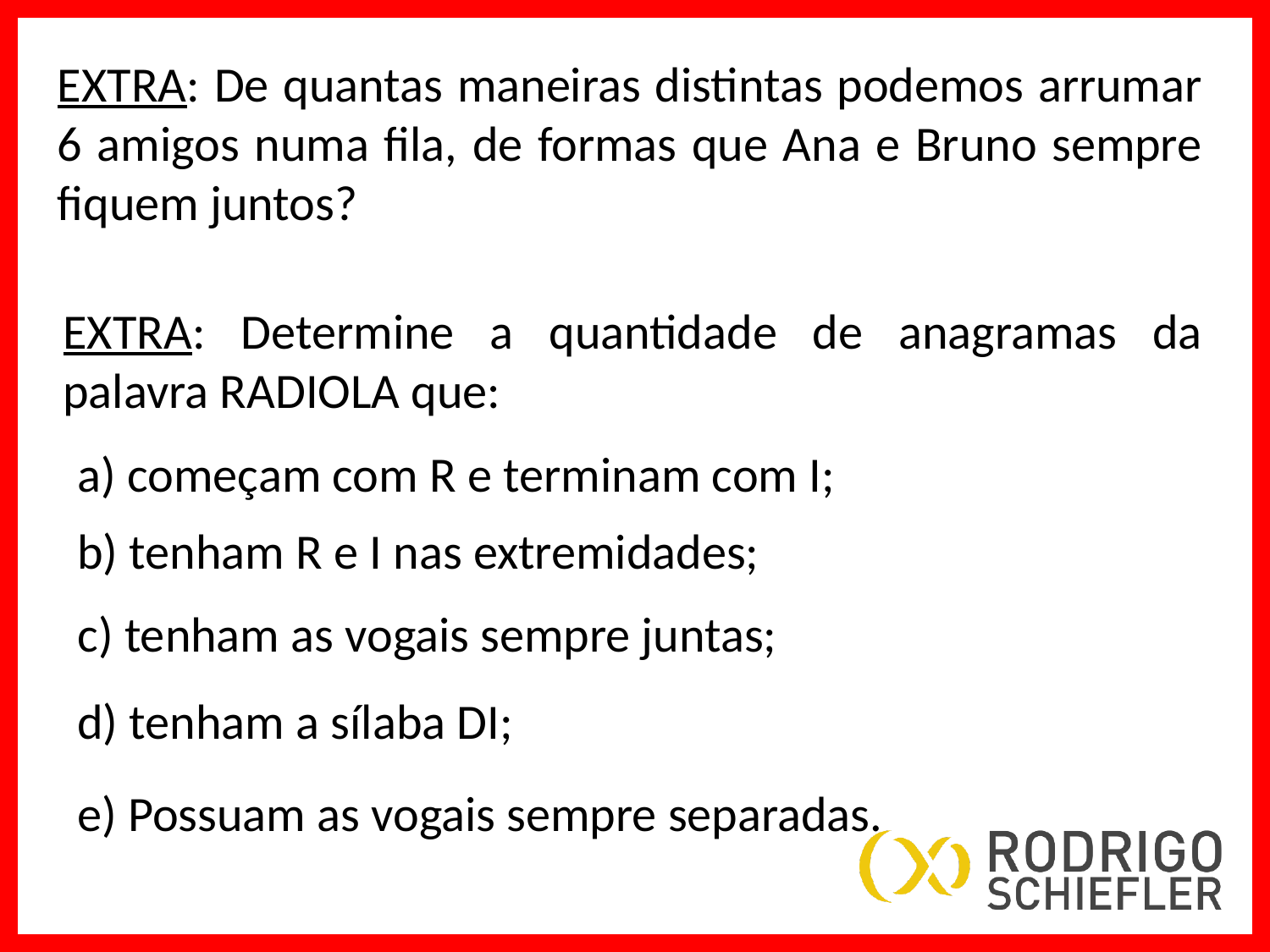

EXTRA: De quantas maneiras distintas podemos arrumar 6 amigos numa fila, de formas que Ana e Bruno sempre fiquem juntos?
EXTRA: Determine a quantidade de anagramas da palavra RADIOLA que:
a) começam com R e terminam com I;
b) tenham R e I nas extremidades;
c) tenham as vogais sempre juntas;
d) tenham a sílaba DI;
e) Possuam as vogais sempre separadas.